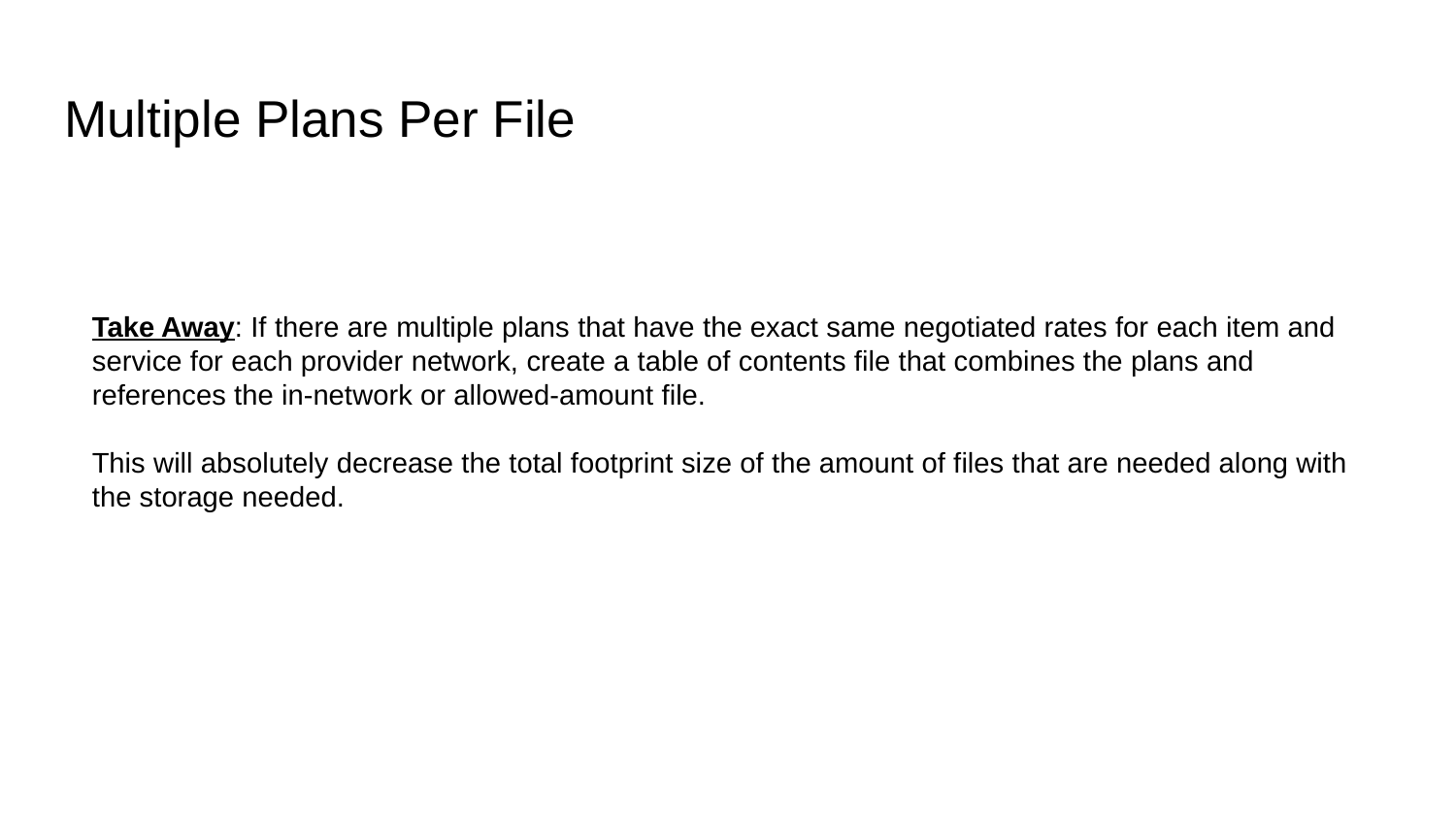

# Multiple Plans Per File
Take Away: If there are multiple plans that have the exact same negotiated rates for each item and service for each provider network, create a table of contents file that combines the plans and references the in-network or allowed-amount file.

This will absolutely decrease the total footprint size of the amount of files that are needed along with the storage needed.